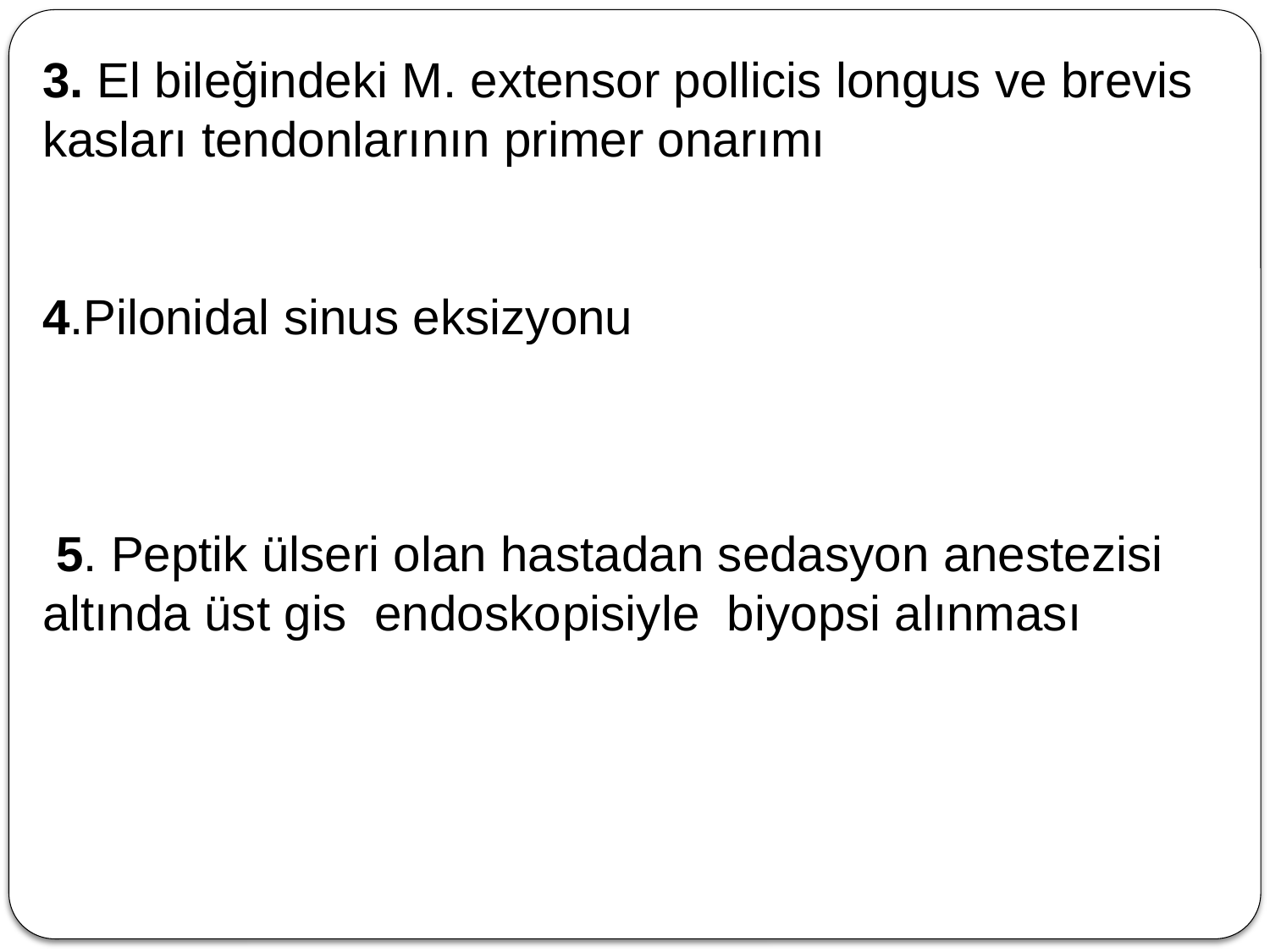

3. El bileğindeki M. extensor pollicis longus ve brevis kasları tendonlarının primer onarımı

4.Pilonidal sinus eksizyonu

 5. Peptik ülseri olan hastadan sedasyon anestezisi altında üst gis  endoskopisiyle  biyopsi alınması